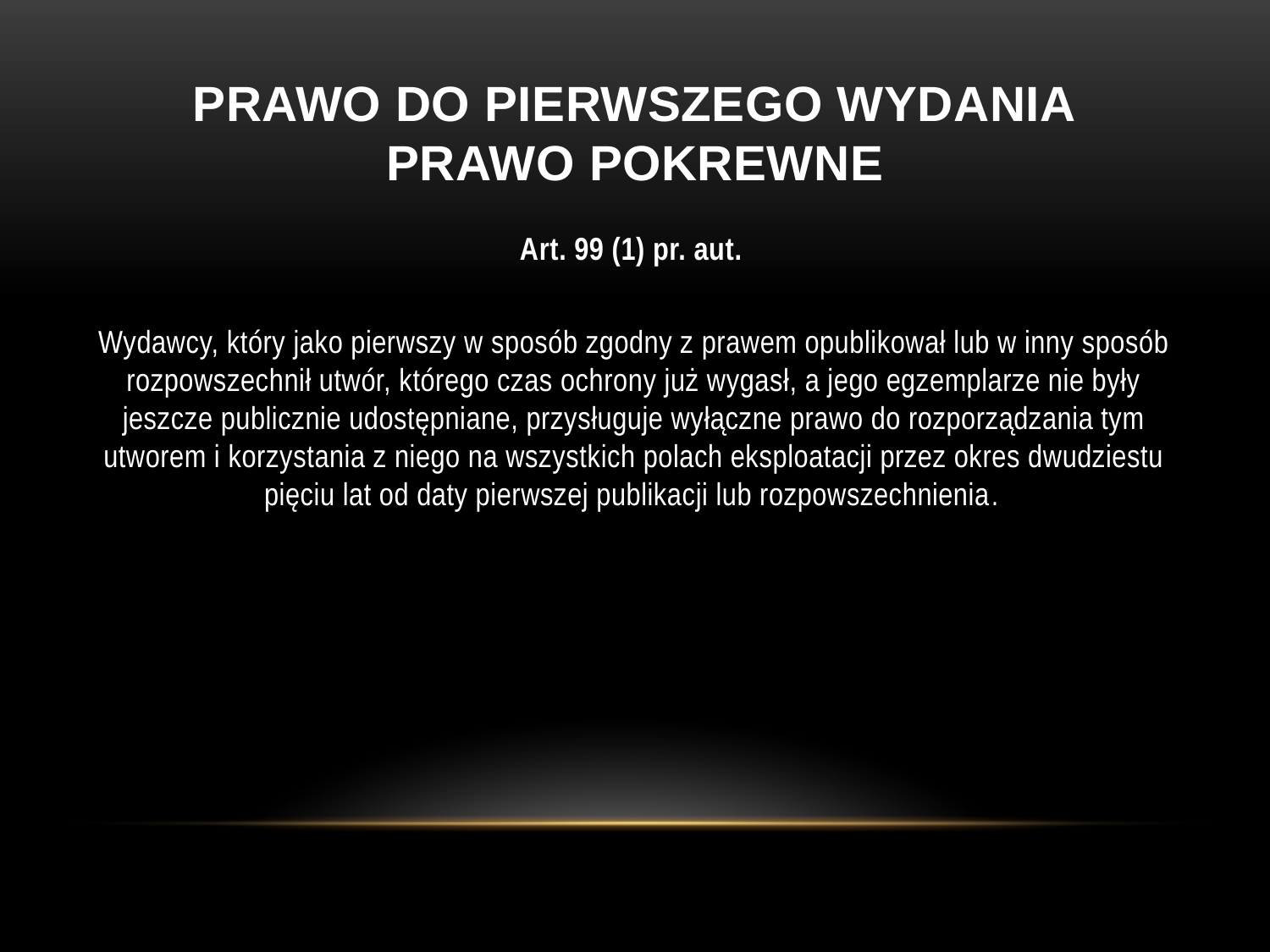

# Prawo do pierwszego wydania prawo pokrewne
Art. 99 (1) pr. aut.
Wydawcy, który jako pierwszy w sposób zgodny z prawem opublikował lub w inny sposób rozpowszechnił utwór, którego czas ochrony już wygasł, a jego egzemplarze nie były jeszcze publicznie udostępniane, przysługuje wyłączne prawo do rozporządzania tym utworem i korzystania z niego na wszystkich polach eksploatacji przez okres dwudziestu pięciu lat od daty pierwszej publikacji lub rozpowszechnienia.